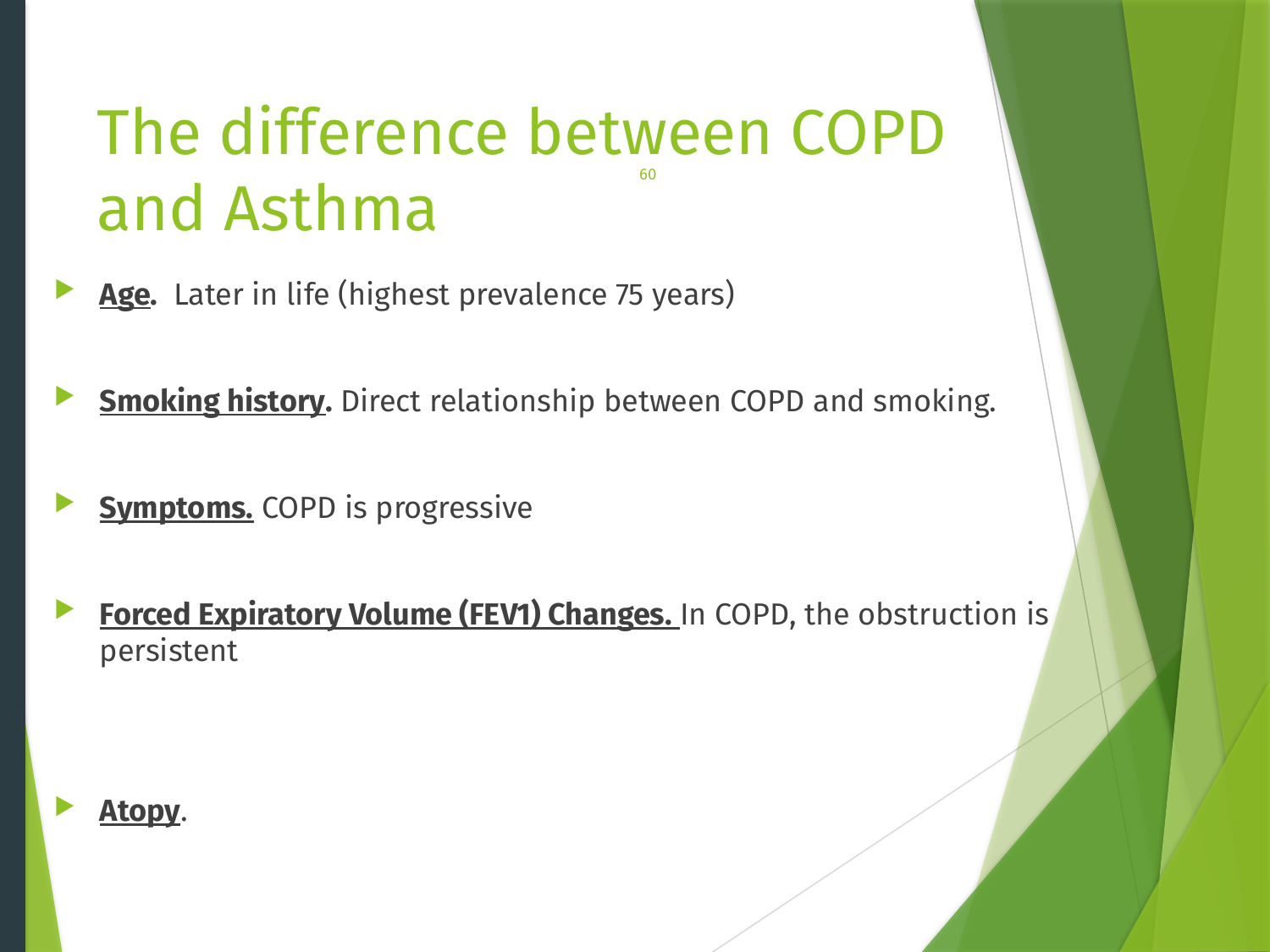

# The difference between COPD and Asthma
60
Age.  Later in life (highest prevalence 75 years)

Smoking history. Direct relationship between COPD and smoking.

Symptoms. COPD is progressive

Forced Expiratory Volume (FEV1) Changes. In COPD, the obstruction is persistent

Atopy.